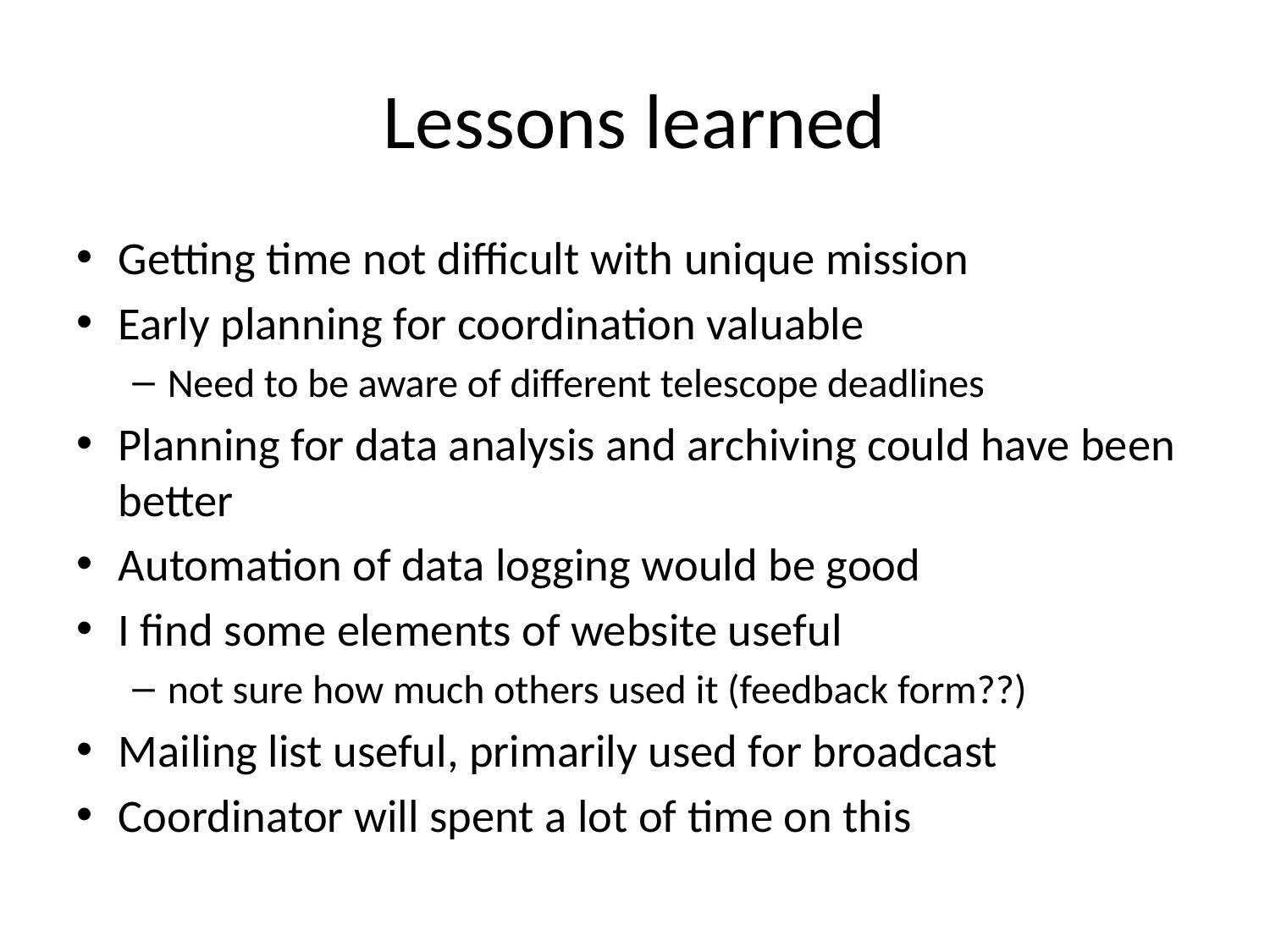

# Lessons learned
Getting time not difficult with unique mission
Early planning for coordination valuable
Need to be aware of different telescope deadlines
Planning for data analysis and archiving could have been better
Automation of data logging would be good
I find some elements of website useful
not sure how much others used it (feedback form??)
Mailing list useful, primarily used for broadcast
Coordinator will spent a lot of time on this